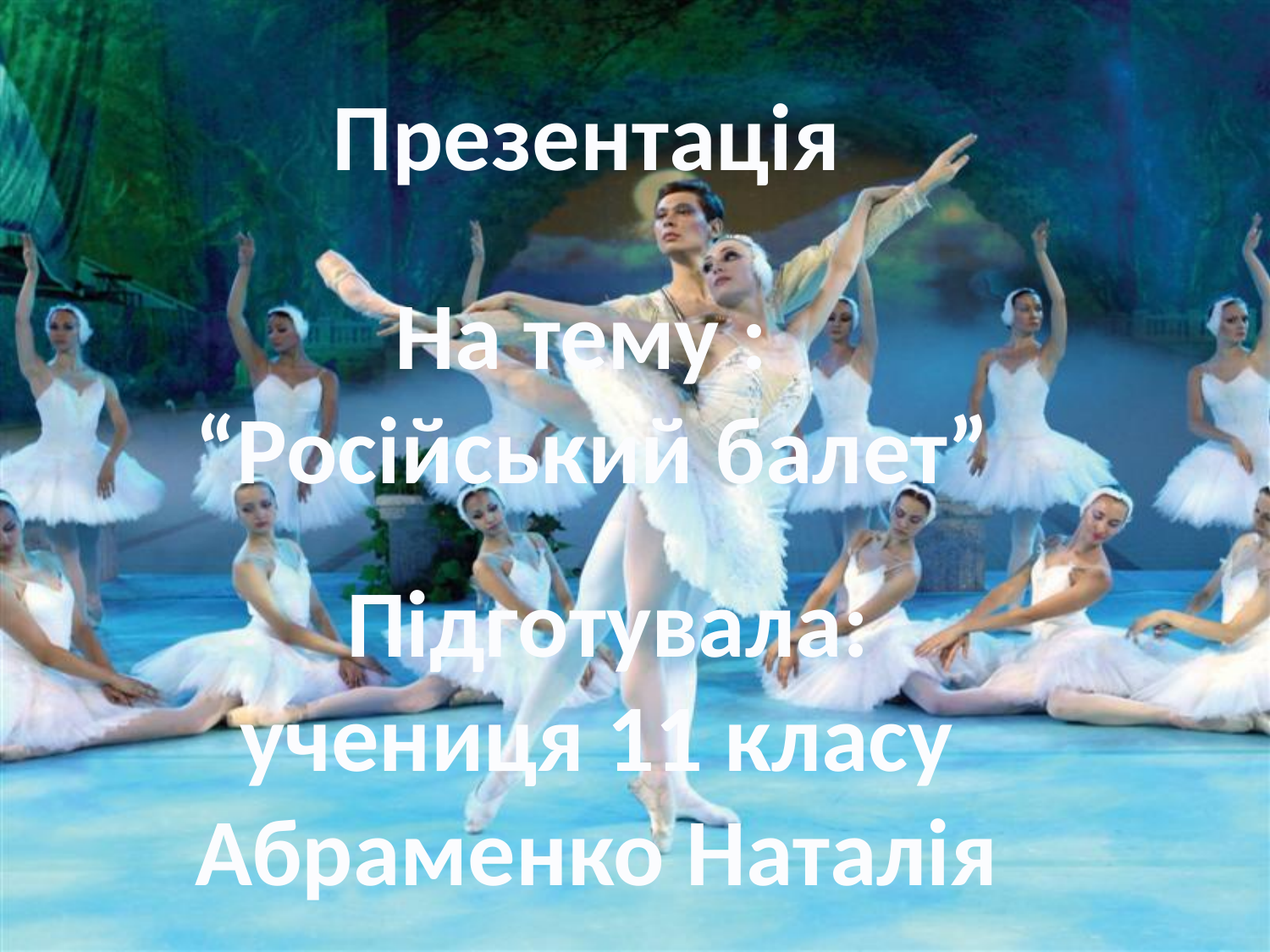

Презентація
На тему :
“Російський балет”
Підготувала:
учениця 11 класу
Абраменко Наталія